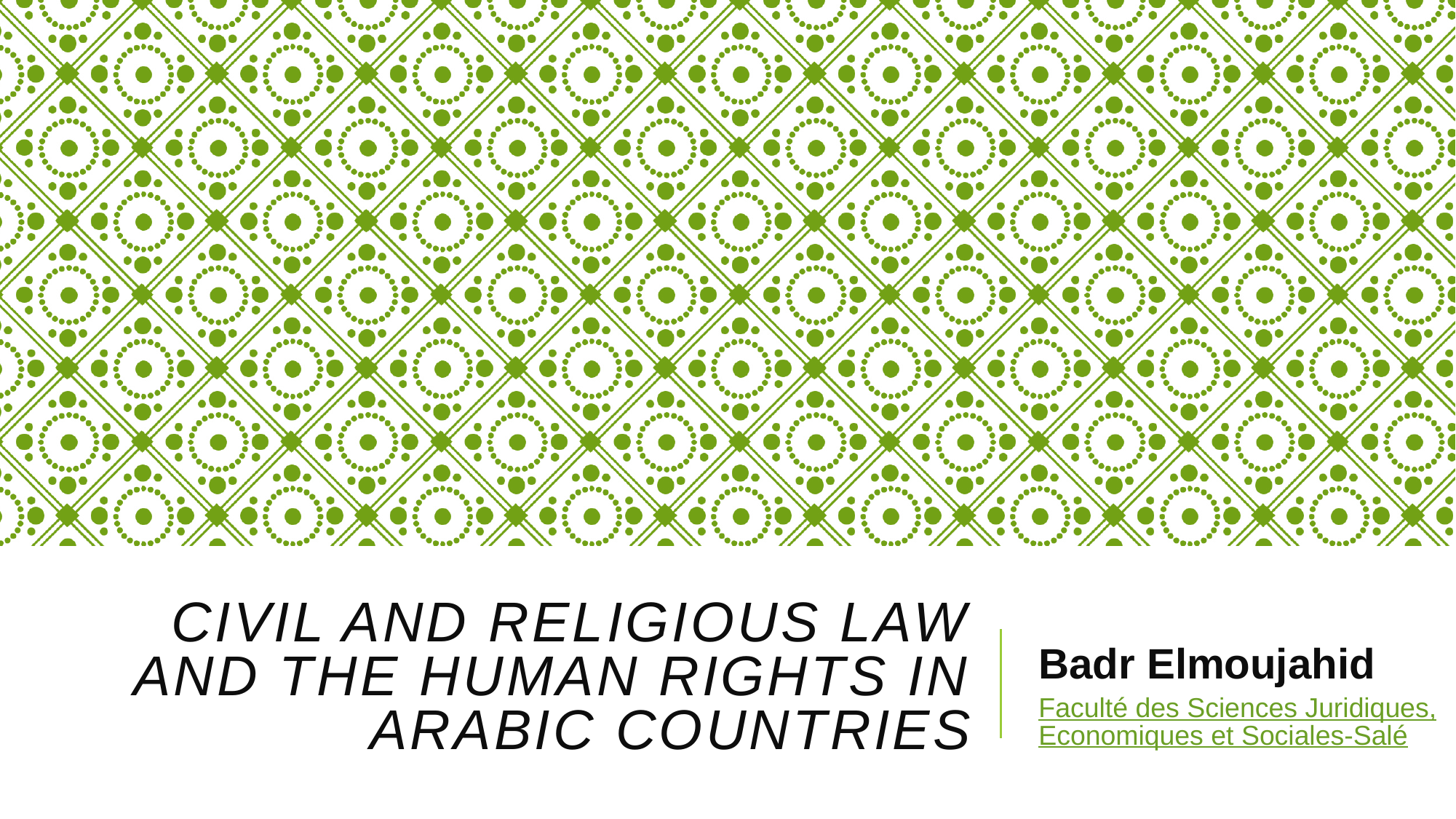

# Civil and religious law and the human rights in arabic countries
Badr Elmoujahid
Faculté des Sciences Juridiques,Economiques et Sociales-Salé